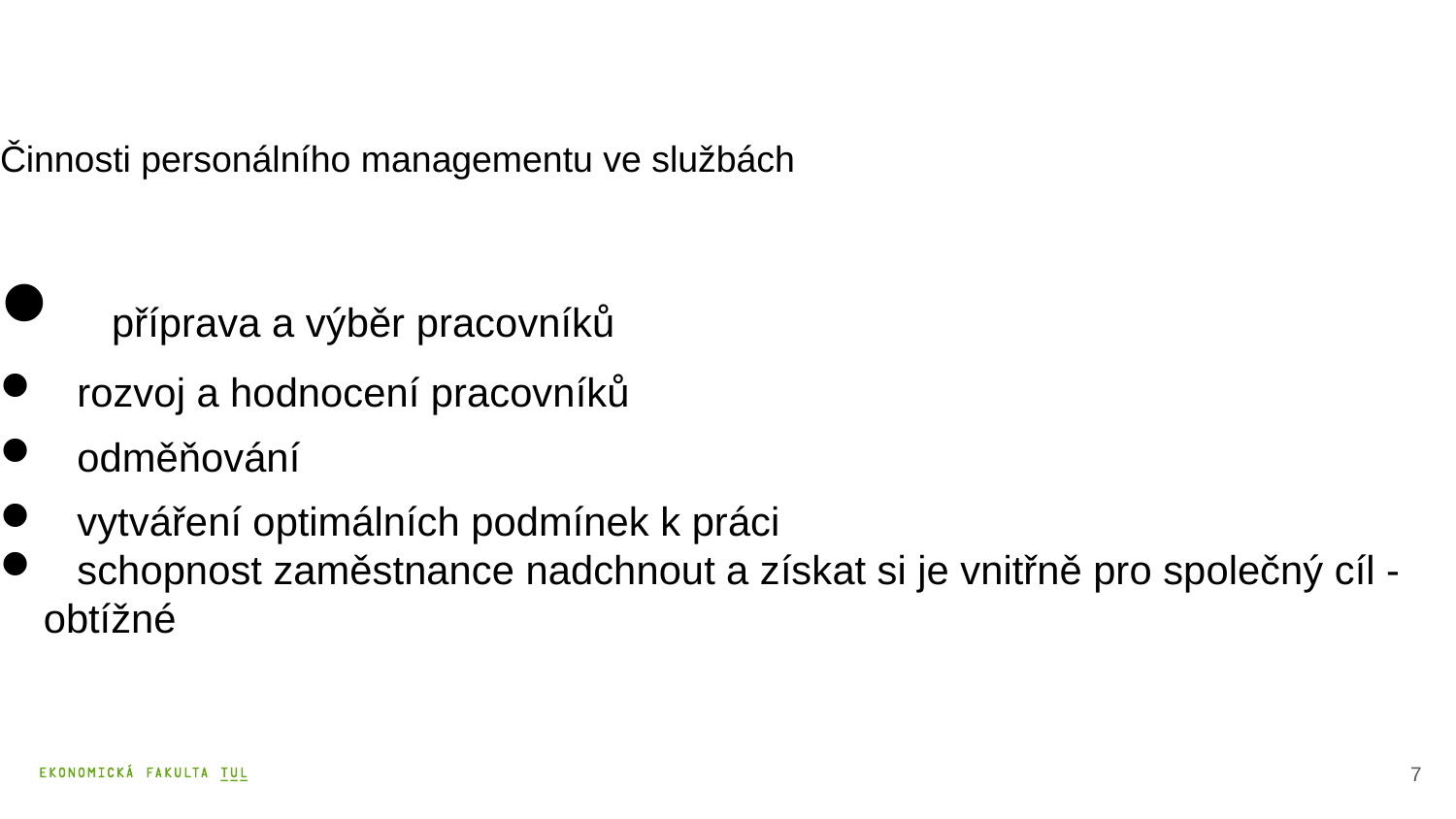

Činnosti personálního managementu ve službách
   příprava a výběr pracovníků
   rozvoj a hodnocení pracovníků
   odměňování
   vytváření optimálních podmínek k práci
   schopnost zaměstnance nadchnout a získat si je vnitřně pro společný cíl - obtížné
7